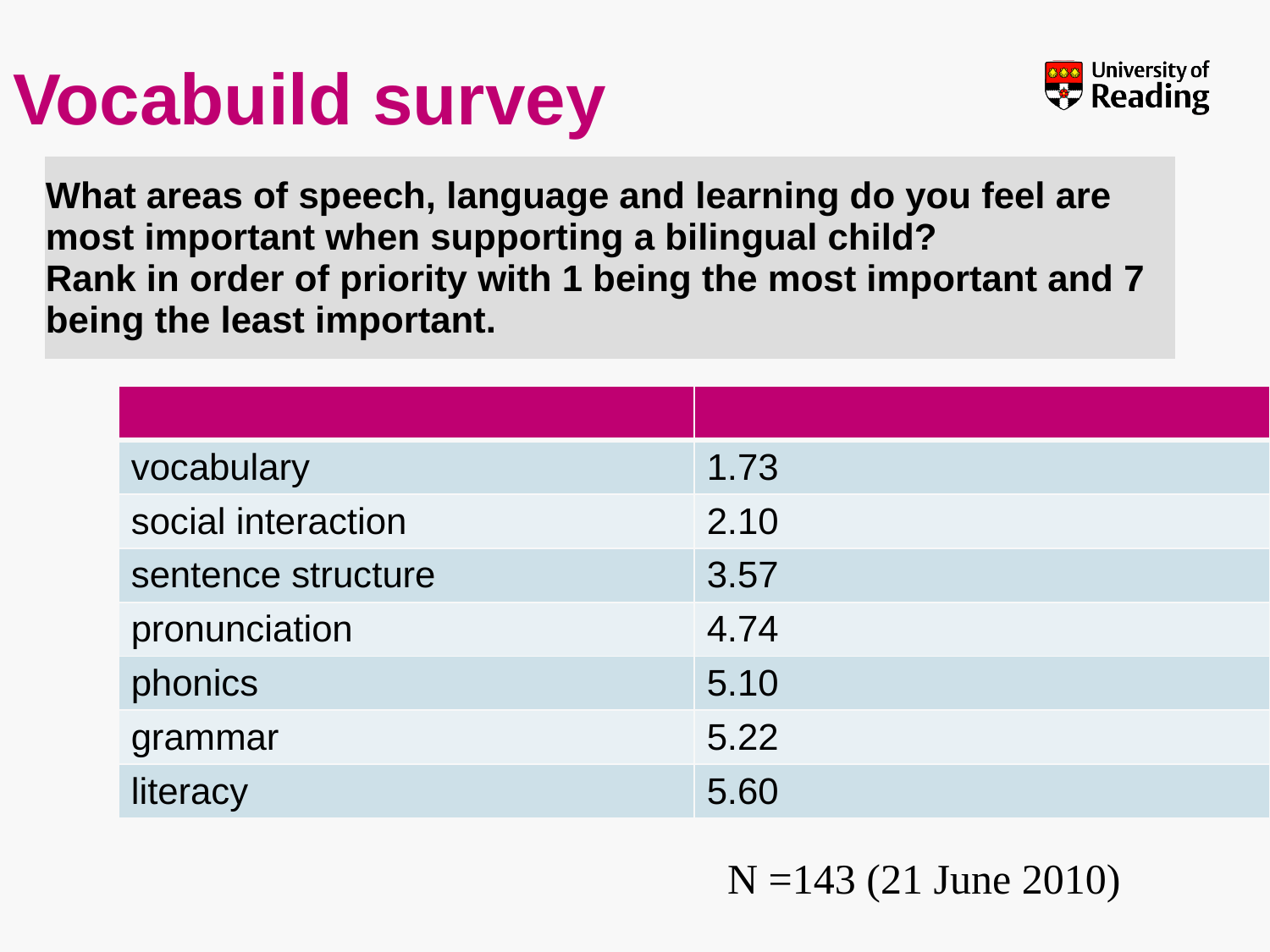

Vocabuild survey
| What areas of speech, language and learning do you feel are most important when supporting a bilingual child? Rank in order of priority with 1 being the most important and 7 being the least important. |
| --- |
|  |  |
| --- | --- |
| vocabulary | 1.73 |
| social interaction | 2.10 |
| sentence structure | 3.57 |
| pronunciation | 4.74 |
| phonics | 5.10 |
| grammar | 5.22 |
| literacy | 5.60 |
N =143 (21 June 2010)